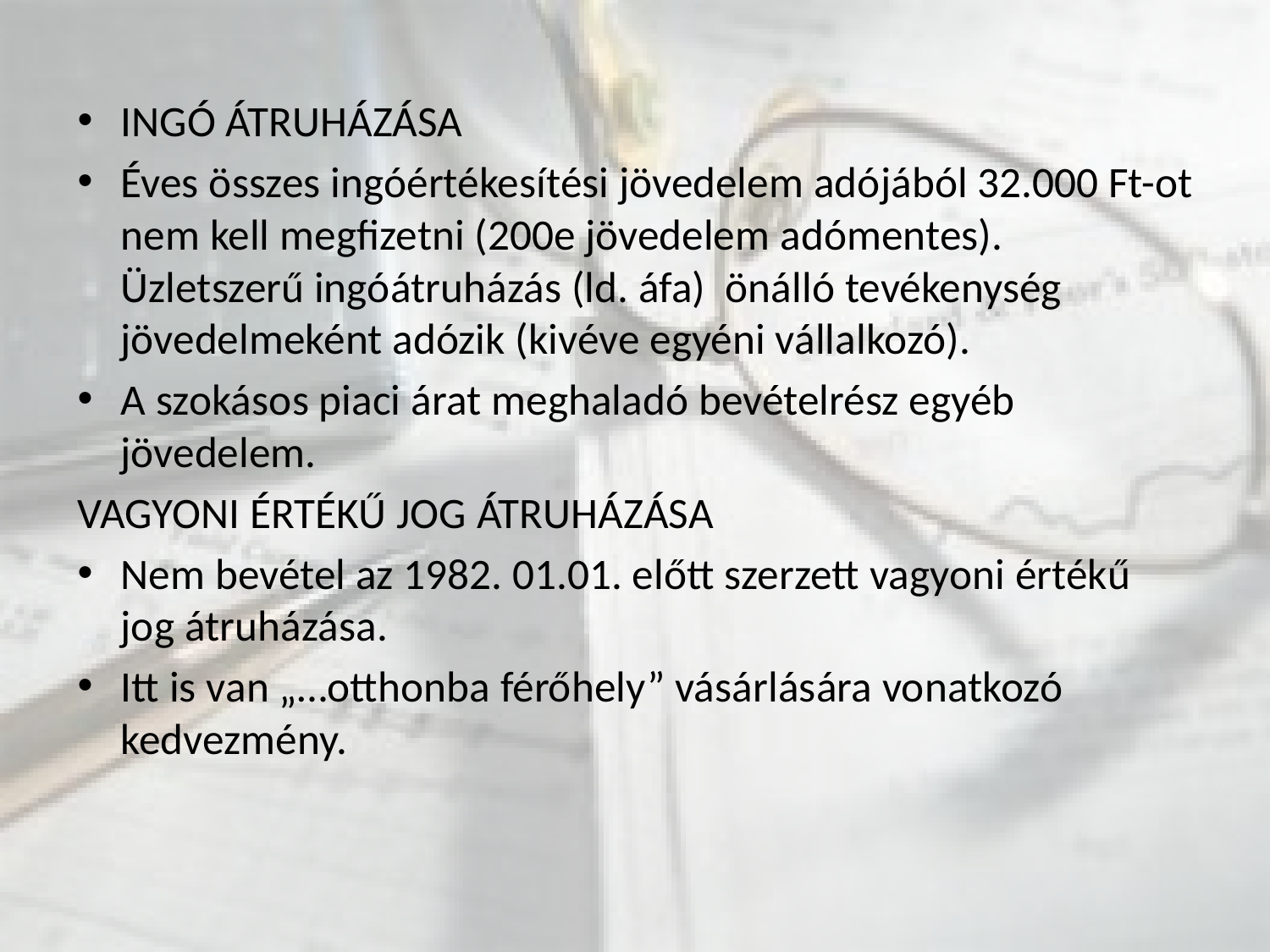

INGÓ ÁTRUHÁZÁSA
Éves összes ingóértékesítési jövedelem adójából 32.000 Ft-ot nem kell megfizetni (200e jövedelem adómentes). Üzletszerű ingóátruházás (ld. áfa)  önálló tevékenység  jövedelmeként adózik (kivéve egyéni vállalkozó).
A szokásos piaci árat meghaladó bevételrész egyéb  jövedelem.
VAGYONI ÉRTÉKŰ JOG ÁTRUHÁZÁSA
Nem bevétel az 1982. 01.01. előtt szerzett vagyoni értékű jog átruházása.
Itt is van „…otthonba férőhely” vásárlására vonatkozó kedvezmény.